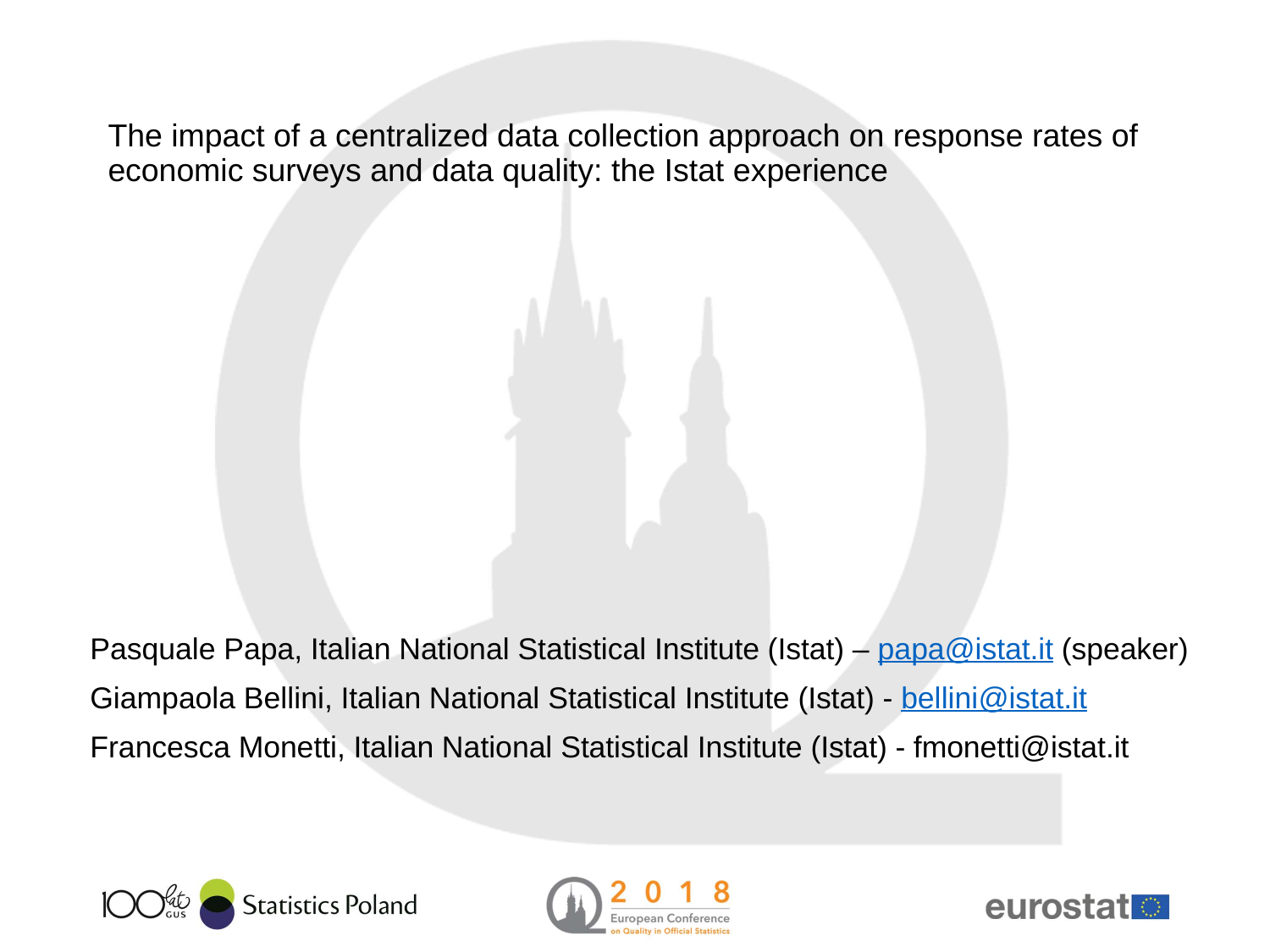

# The impact of a centralized data collection approach on response rates of economic surveys and data quality: the Istat experience

Pasquale Papa, Italian National Statistical Institute (Istat) – papa@istat.it (speaker)
Giampaola Bellini, Italian National Statistical Institute (Istat) - bellini@istat.it
Francesca Monetti, Italian National Statistical Institute (Istat) - fmonetti@istat.it